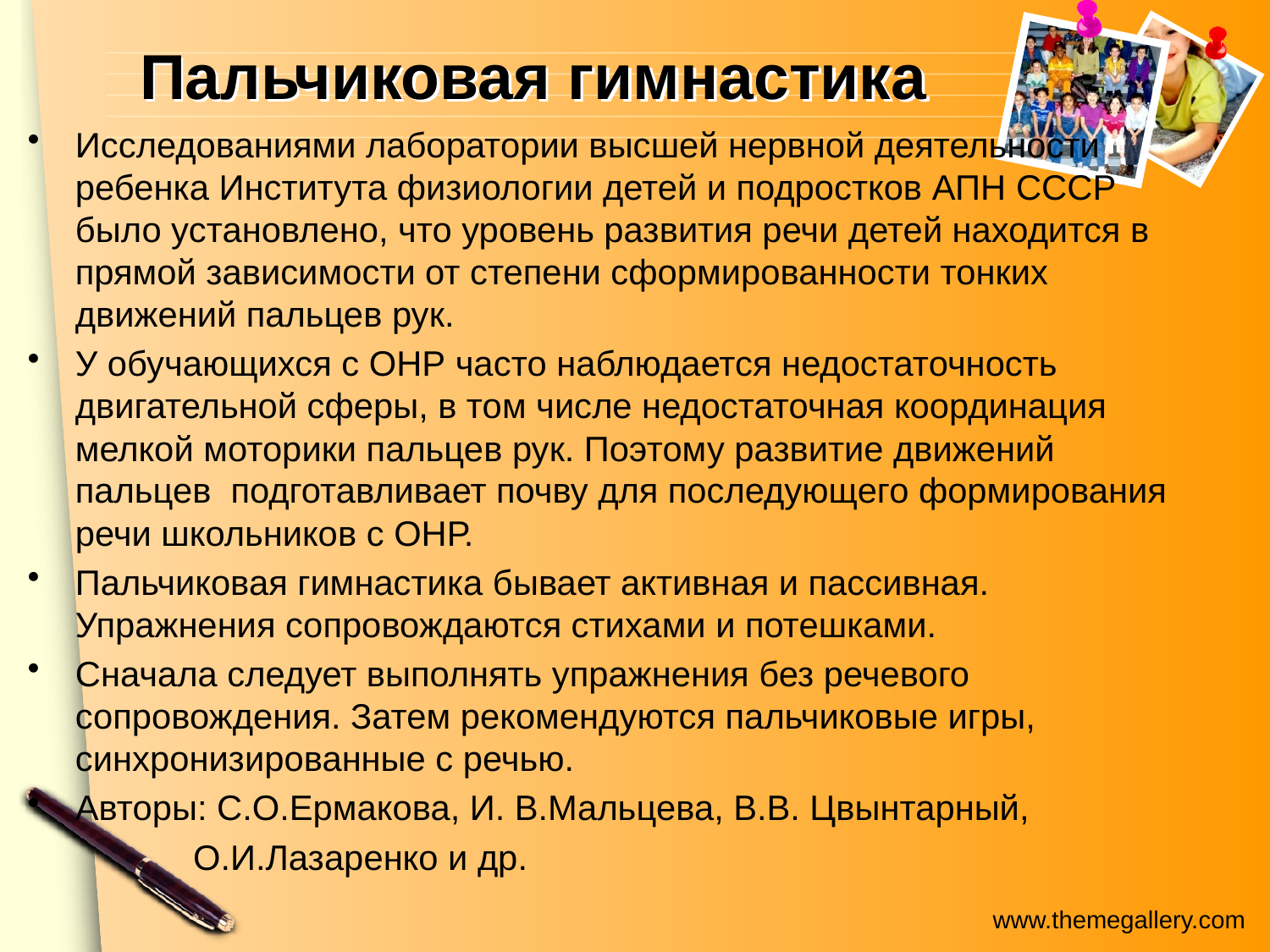

# Пальчиковая гимнастика
Исследованиями лаборатории высшей нервной деятельности ребенка Института физиологии детей и подростков АПН СССР было установлено, что уровень развития речи детей находится в прямой зависимости от степени сформированности тонких движений пальцев рук.
У обучающихся с ОНР часто наблюдается недостаточность двигательной сферы, в том числе недостаточная координация мелкой моторики пальцев рук. Поэтому развитие движений пальцев  подготавливает почву для последующего формирования речи школьников с ОНР.
Пальчиковая гимнастика бывает активная и пассивная. Упражнения сопровождаются стихами и потешками.
Сначала следует выполнять упражнения без речевого сопровождения. Затем рекомендуются пальчиковые игры, синхронизированные с речью.
Авторы: С.О.Ермакова, И. В.Мальцева, В.В. Цвынтарный,
                 О.И.Лазаренко и др.